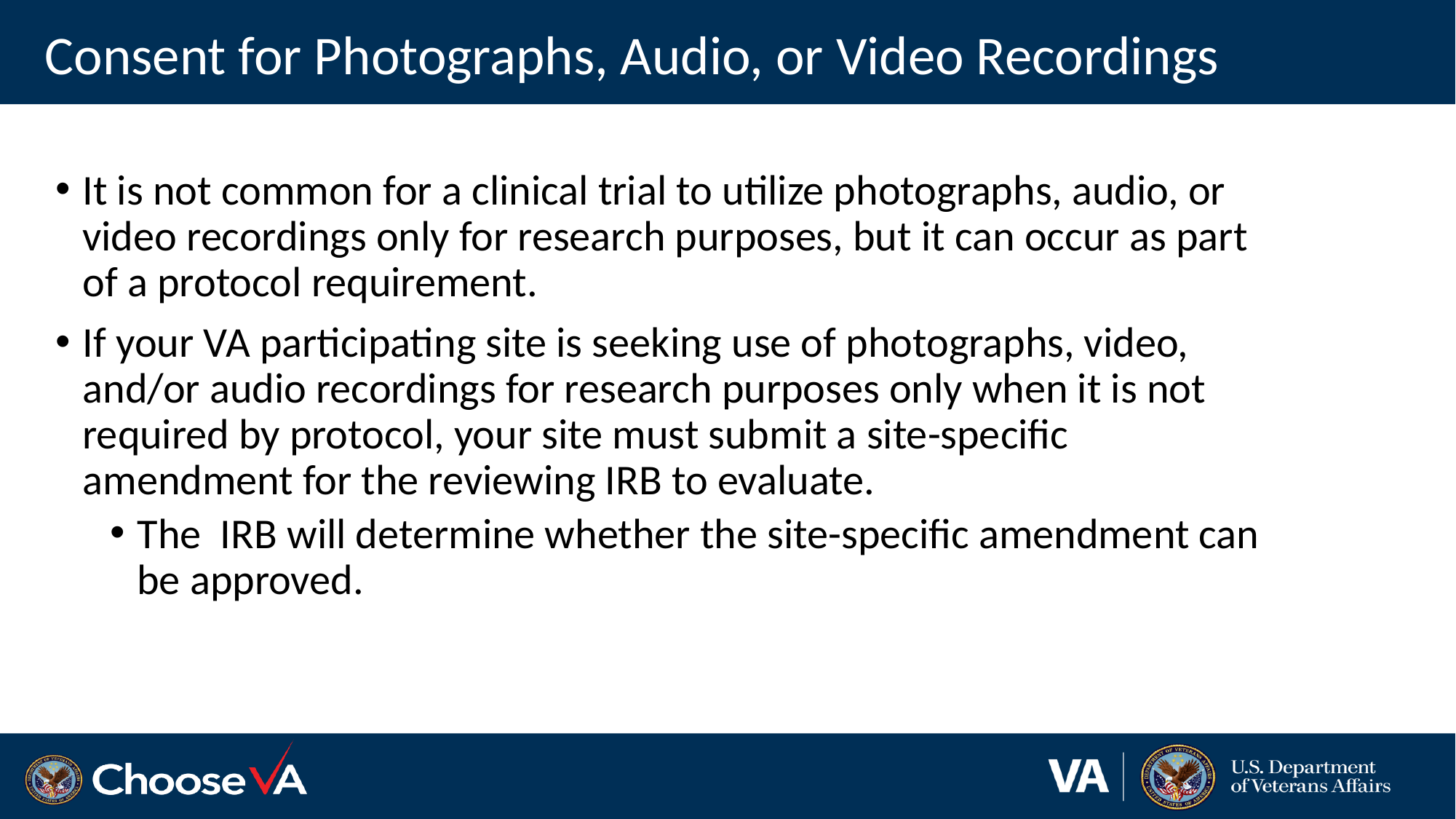

# Consent for Photographs, Audio, or Video Recordings
It is not common for a clinical trial to utilize photographs, audio, or video recordings only for research purposes, but it can occur as part of a protocol requirement.
If your VA participating site is seeking use of photographs, video, and/or audio recordings for research purposes only when it is not required by protocol, your site must submit a site-specific amendment for the reviewing IRB to evaluate.
The  IRB will determine whether the site-specific amendment can be approved.